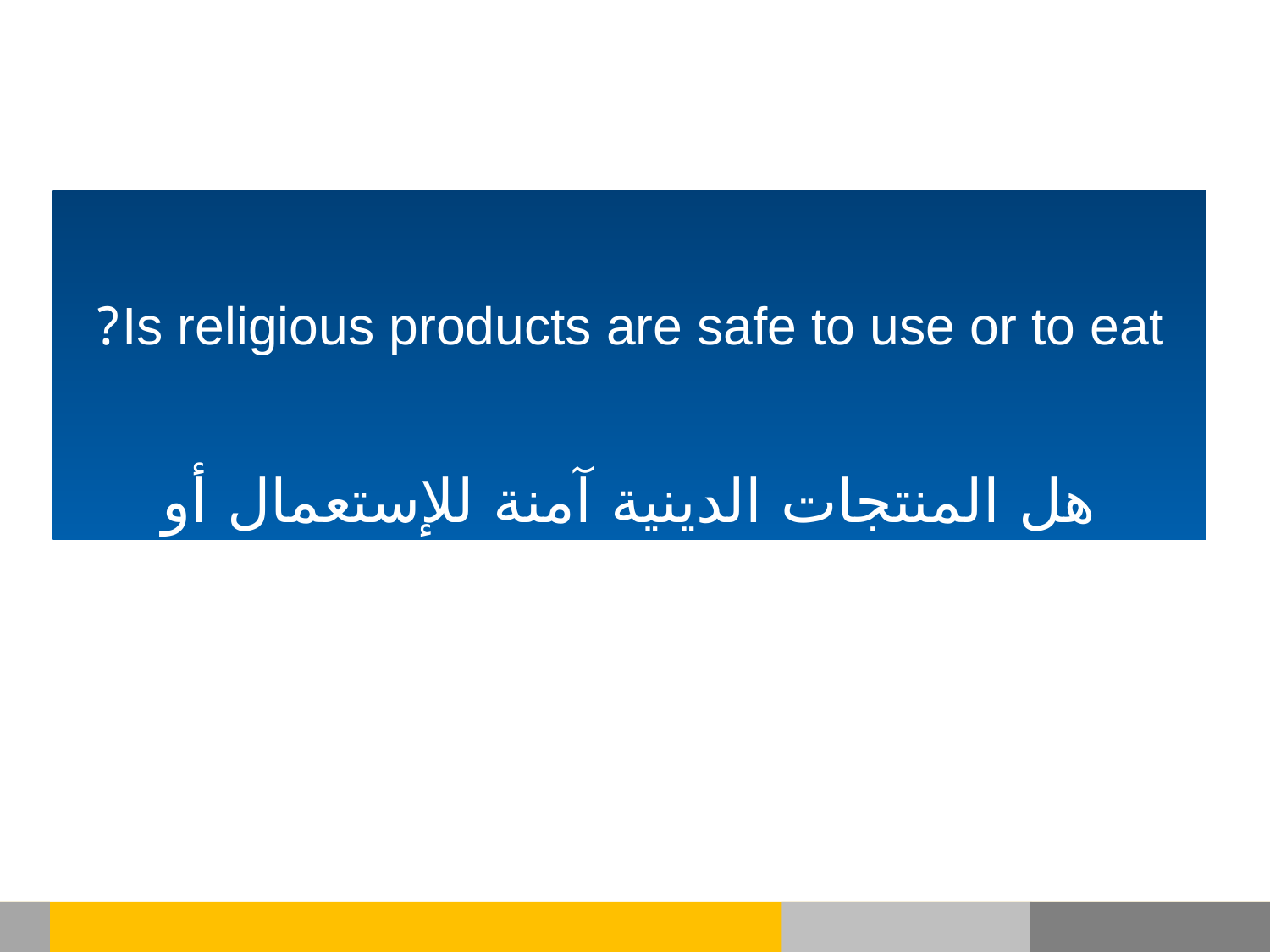

Is religious products are safe to use or to eat?
هل المنتجات الدينية آمنة للإستعمال أو الإستهلاك؟